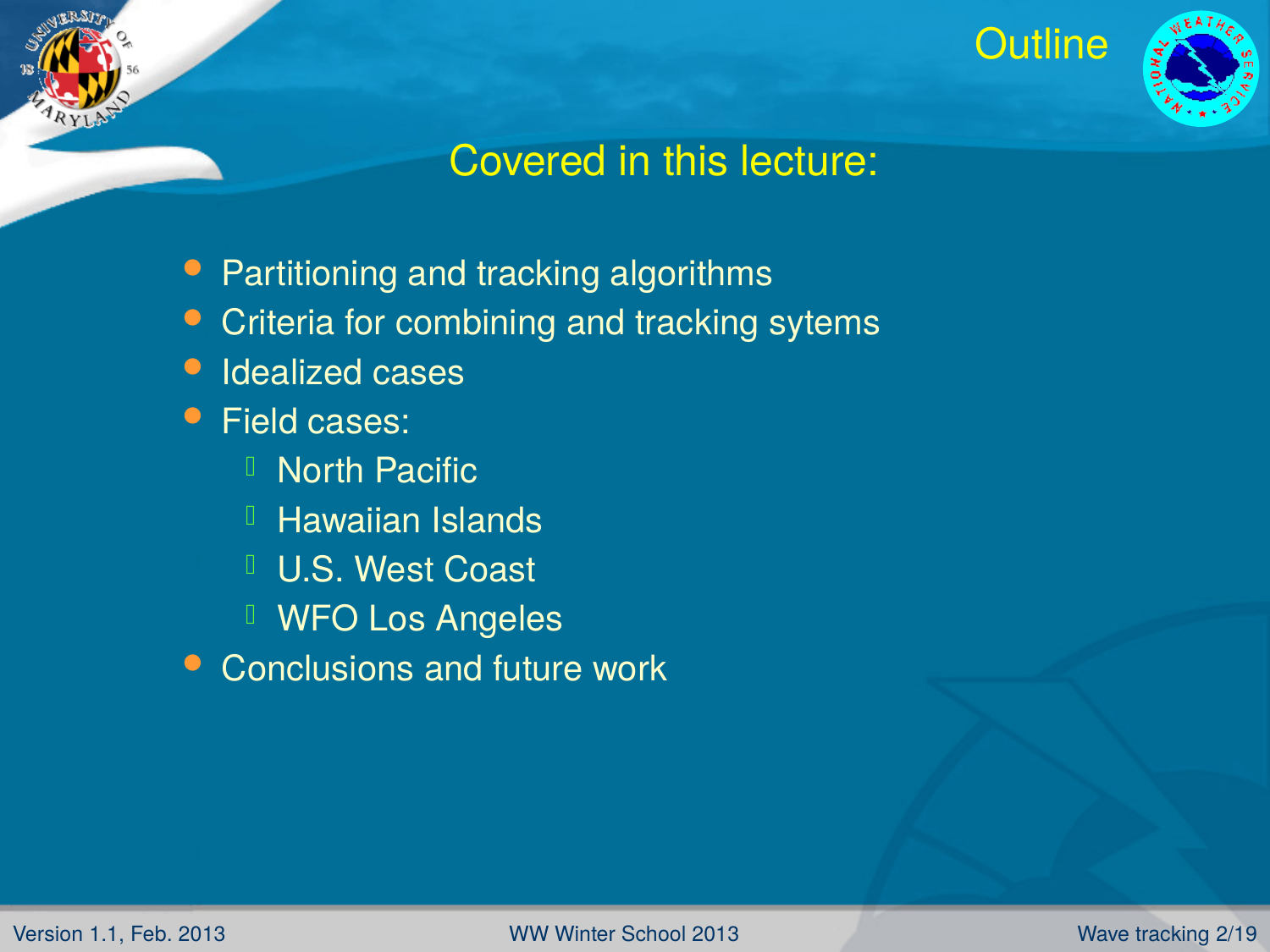

# Outline
Covered in this lecture:

Partitioning and tracking algorithms
Criteria for combining and tracking sytems
Idealized cases
Field cases:
North Pacific
Hawaiian Islands
U.S. West Coast
WFO Los Angeles
Conclusions and future work